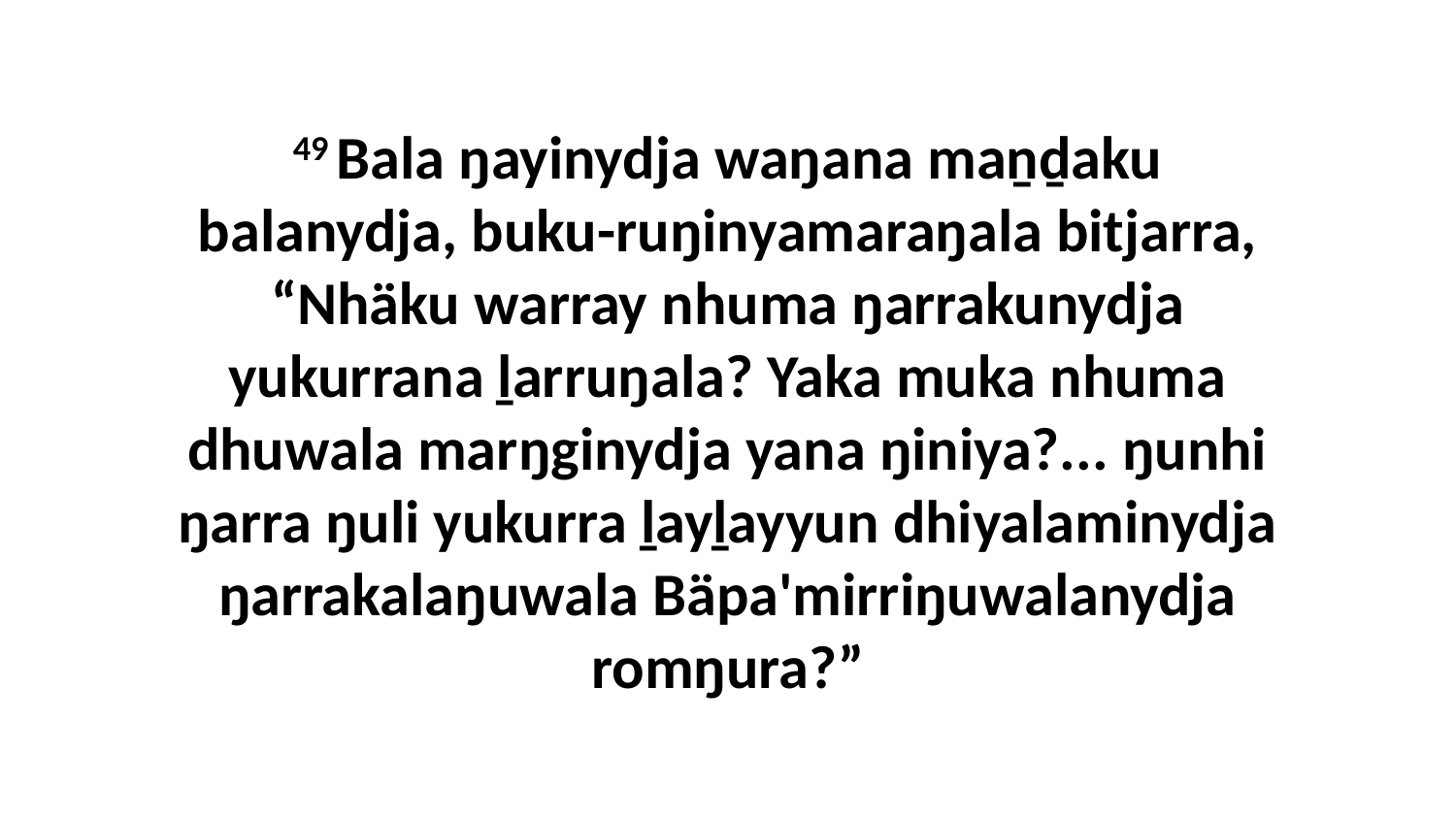

49 Bala ŋayinydja waŋana maṉḏaku balanydja, buku-ruŋinyamaraŋala bitjarra, “Nhäku warray nhuma ŋarrakunydja yukurrana ḻarruŋala? Yaka muka nhuma dhuwala marŋginydja yana ŋiniya?... ŋunhi ŋarra ŋuli yukurra ḻayḻayyun dhiyalaminydja ŋarrakalaŋuwala Bäpa'mirriŋuwalanydja romŋura?”